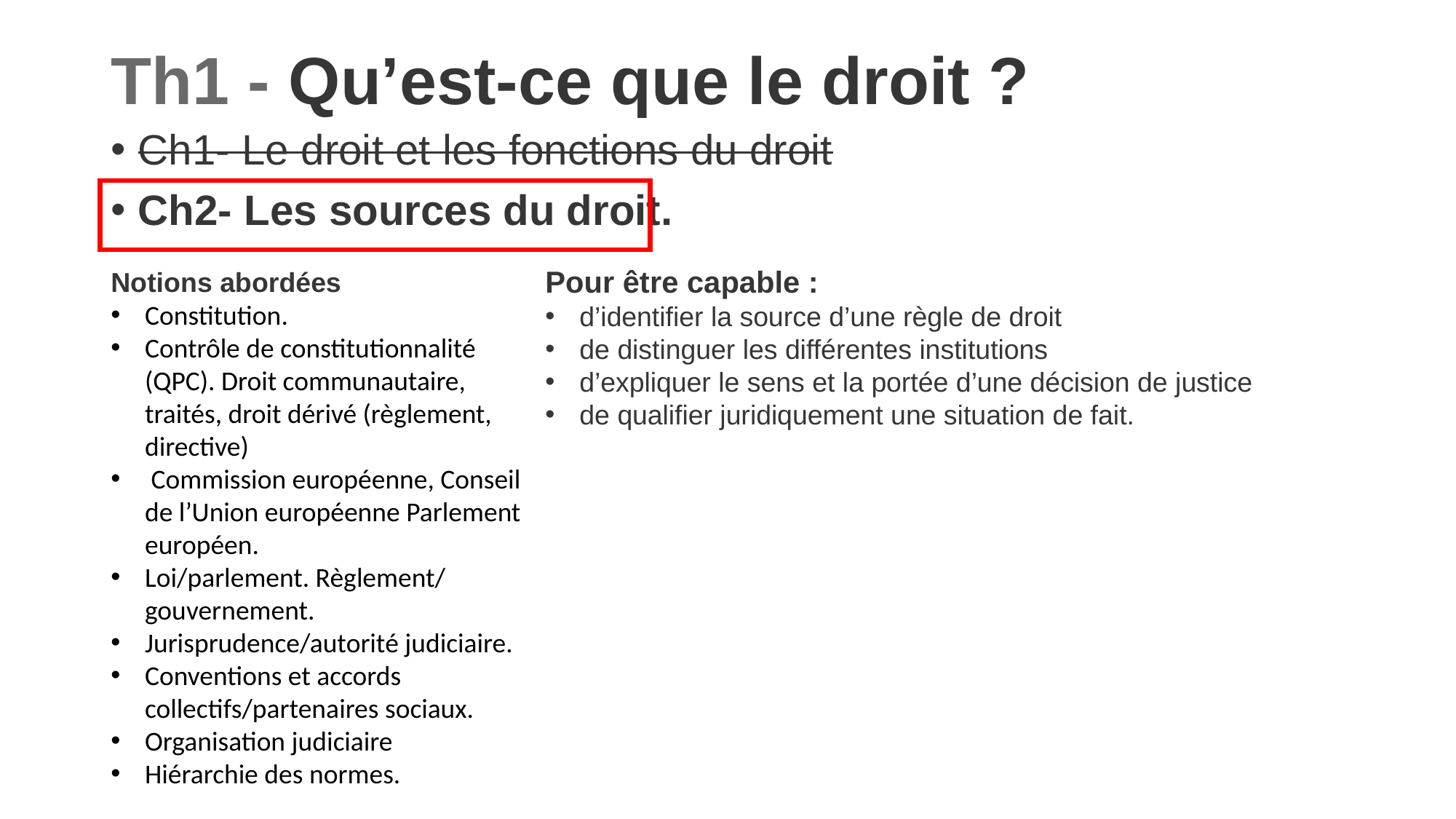

# Th1 - Qu’est-ce que le droit ?
Ch1- Le droit et les fonctions du droit
Ch2- Les sources du droit.

Pour être capable :
d’identifier la source d’une règle de droit
de distinguer les différentes institutions
d’expliquer le sens et la portée d’une décision de justice
de qualifier juridiquement une situation de fait.
Notions abordées
Constitution.
Contrôle de constitutionnalité (QPC). Droit communautaire, traités, droit dérivé (règlement, directive)
 Commission européenne, Conseil de l’Union européenne Parlement européen.
Loi/parlement. Règlement/ gouvernement.
Jurisprudence/autorité judiciaire.
Conventions et accords collectifs/partenaires sociaux.
Organisation judiciaire
Hiérarchie des normes.